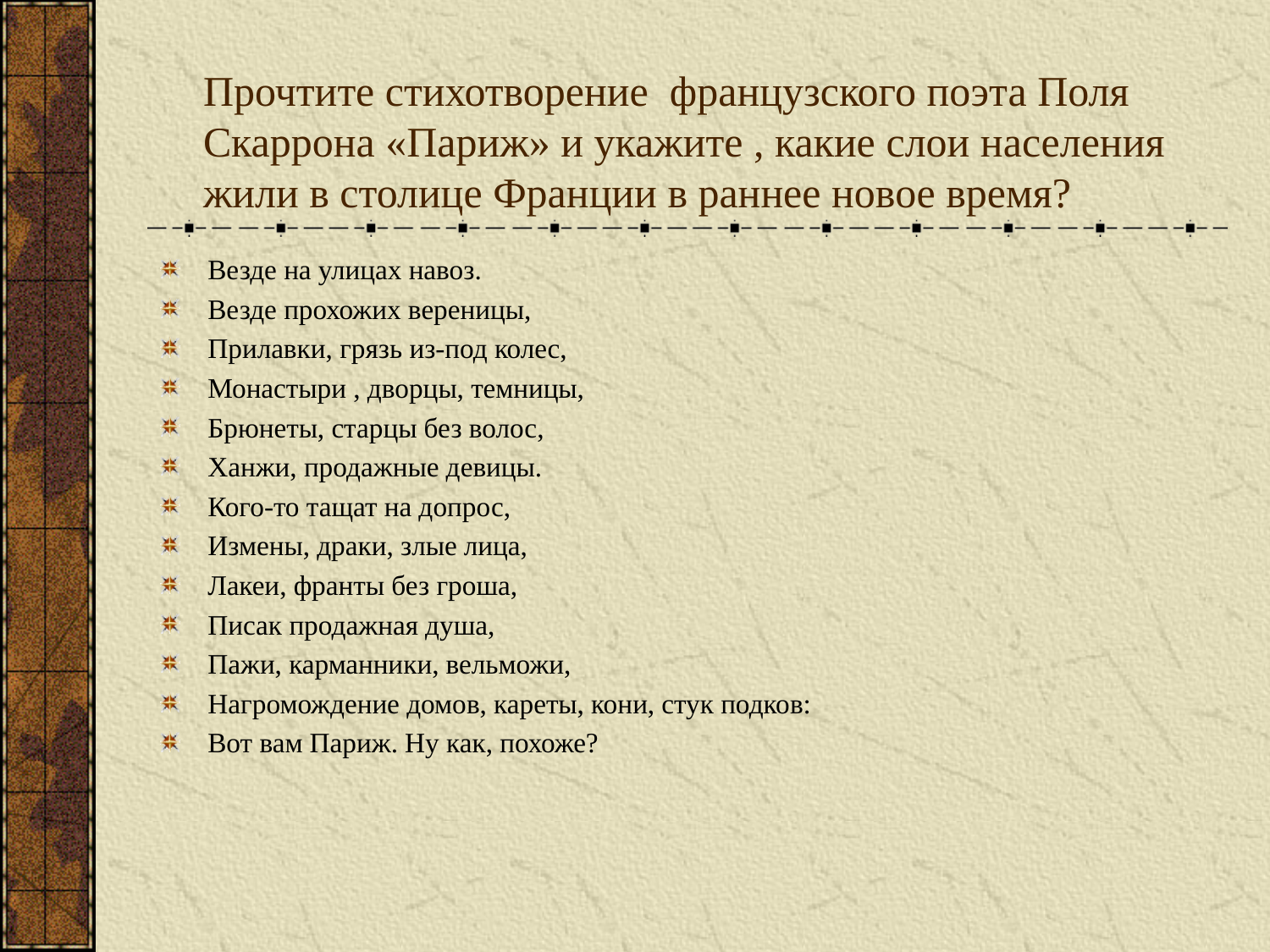

# Прочтите стихотворение  французского поэта Поля Скаррона «Париж» и укажите , какие слои населения жили в столице Франции в раннее новое время?
Везде на улицах навоз.
Везде прохожих вереницы,
Прилавки, грязь из-под колес,
Монастыри , дворцы, темницы,
Брюнеты, старцы без волос,
Ханжи, продажные девицы.
Кого-то тащат на допрос,
Измены, драки, злые лица,
Лакеи, франты без гроша,
Писак продажная душа,
Пажи, карманники, вельможи,
Нагромождение домов, кареты, кони, стук подков:
Вот вам Париж. Ну как, похоже?